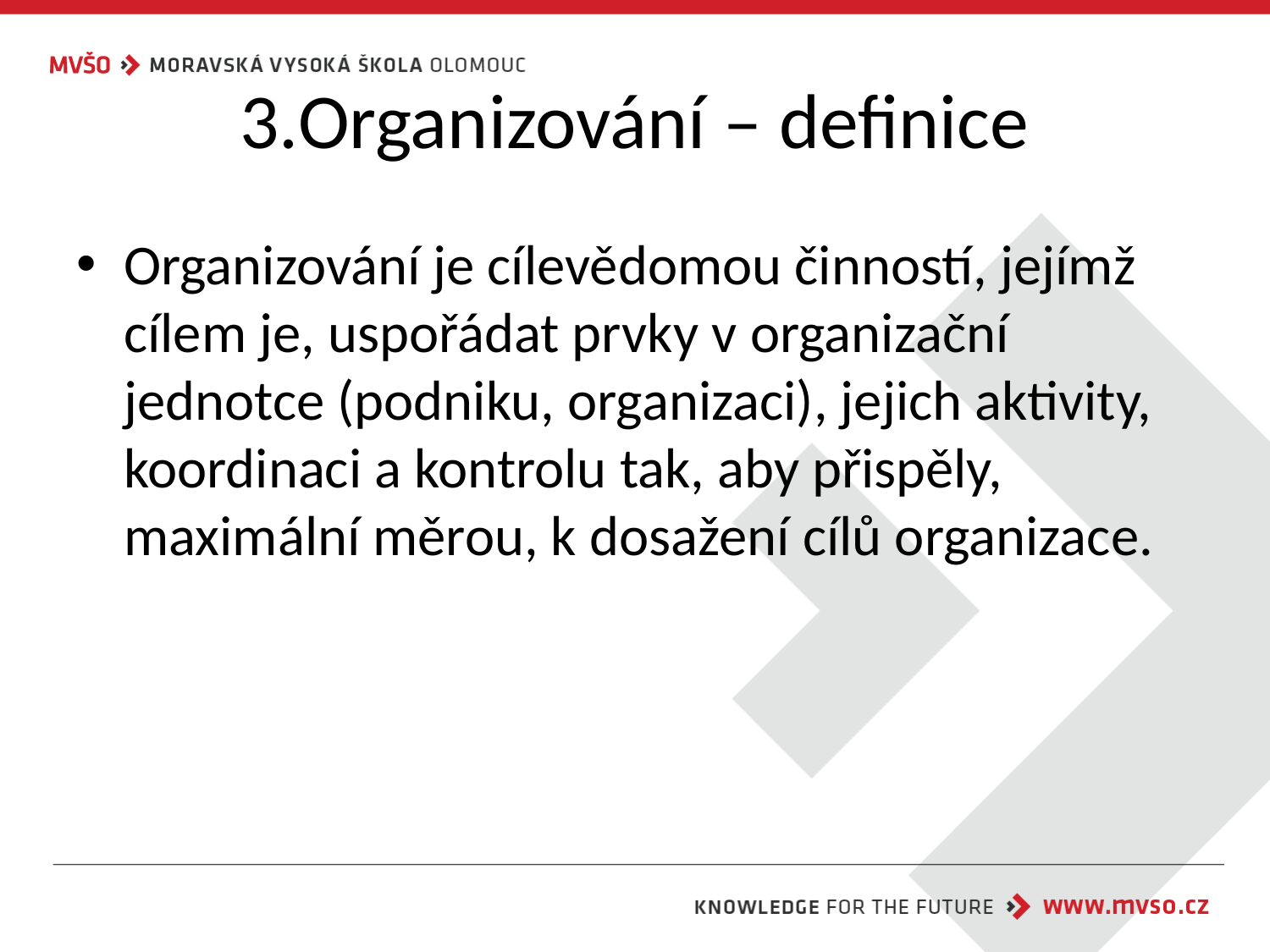

# 3.Organizování – definice
Organizování je cílevědomou činností, jejímž cílem je, uspořádat prvky v organizační jednotce (podniku, organizaci), jejich aktivity, koordinaci a kontrolu tak, aby přispěly, maximální měrou, k dosažení cílů organizace.